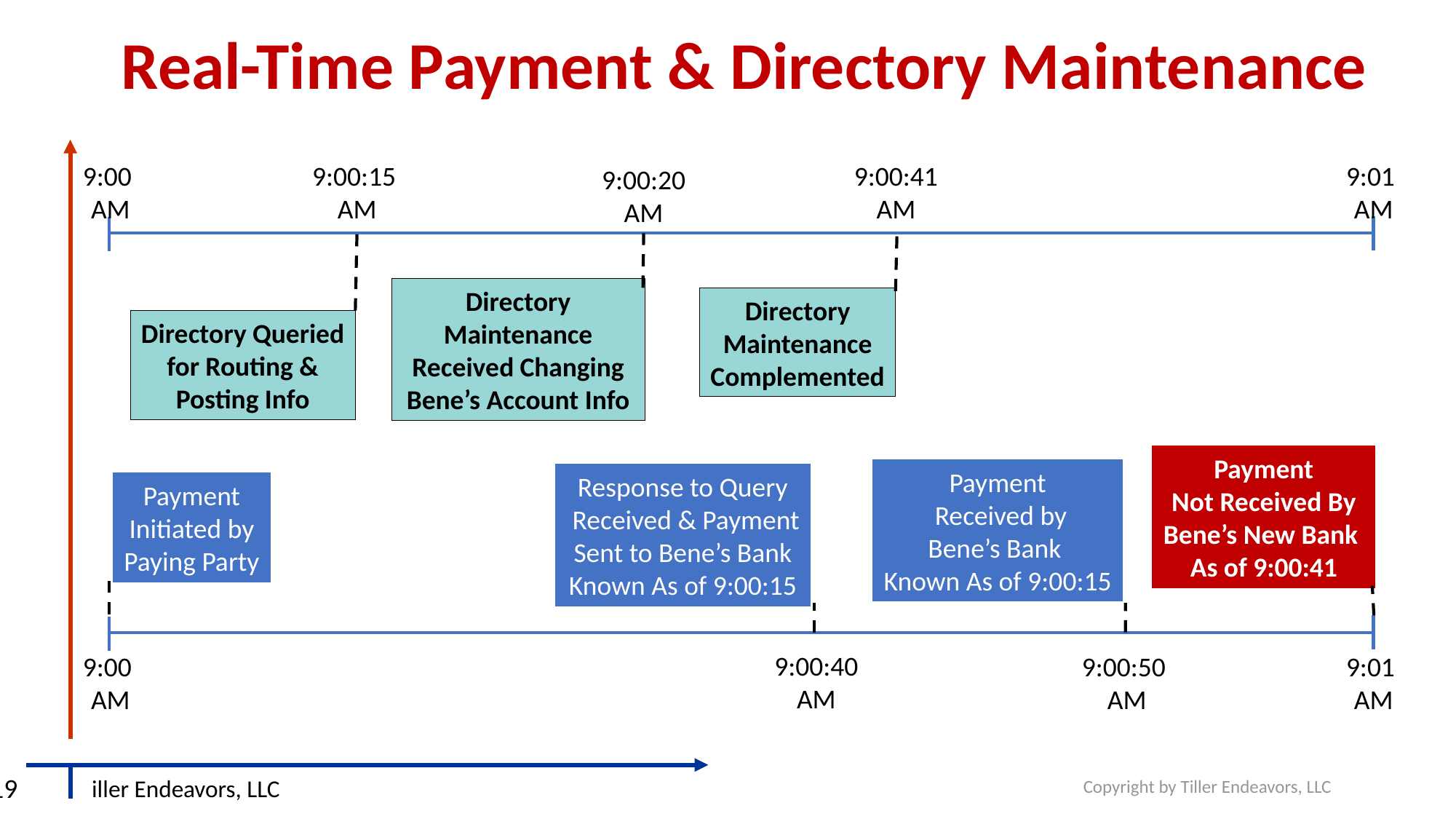

# Real-Time Payment & Directory Maintenance
9:00
AM
9:00:15
AM
Directory Queried
for Routing &
Posting Info
9:00:41
AM
Directory
Maintenance
Complemented
9:01
AM
9:00:20
AM
Directory
Maintenance
Received Changing Bene’s Account Info
Payment
 Not Received By
Bene’s New Bank
As of 9:00:41
9:01
AM
Payment
 Received by
Bene’s Bank
Known As of 9:00:15
9:00:50
AM
Response to Query
 Received & Payment
 Sent to Bene’s Bank
Known As of 9:00:15
9:00:40
AM
Payment
Initiated by
Paying Party
9:00
AM